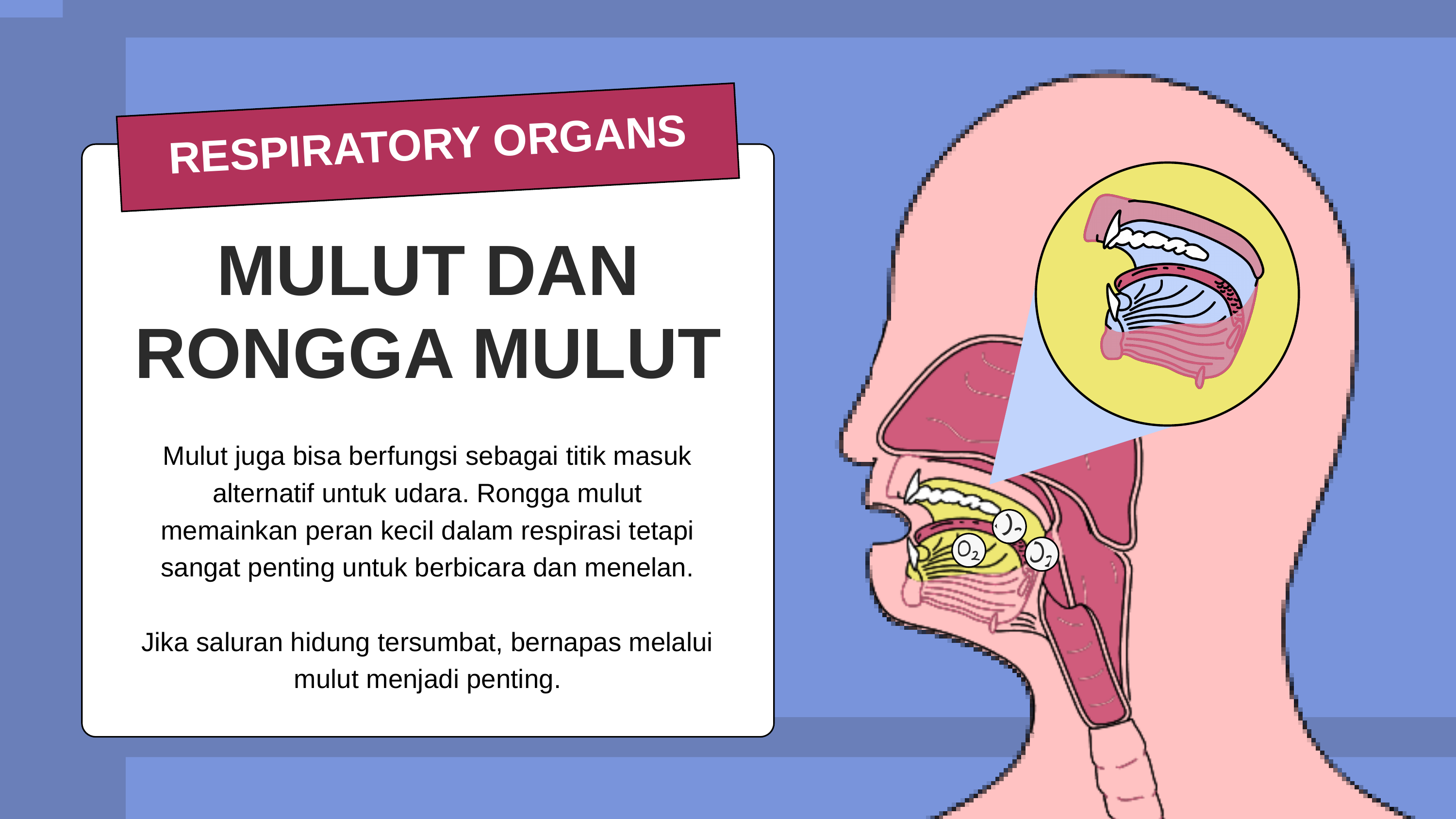

RESPIRATORY ORGANS

MULUT DAN RONGGA MULUT

Mulut juga bisa berfungsi sebagai titik masuk alternatif untuk udara. Rongga mulut memainkan peran kecil dalam respirasi tetapi sangat penting untuk berbicara dan menelan.

Jika saluran hidung tersumbat, bernapas melalui mulut menjadi penting.